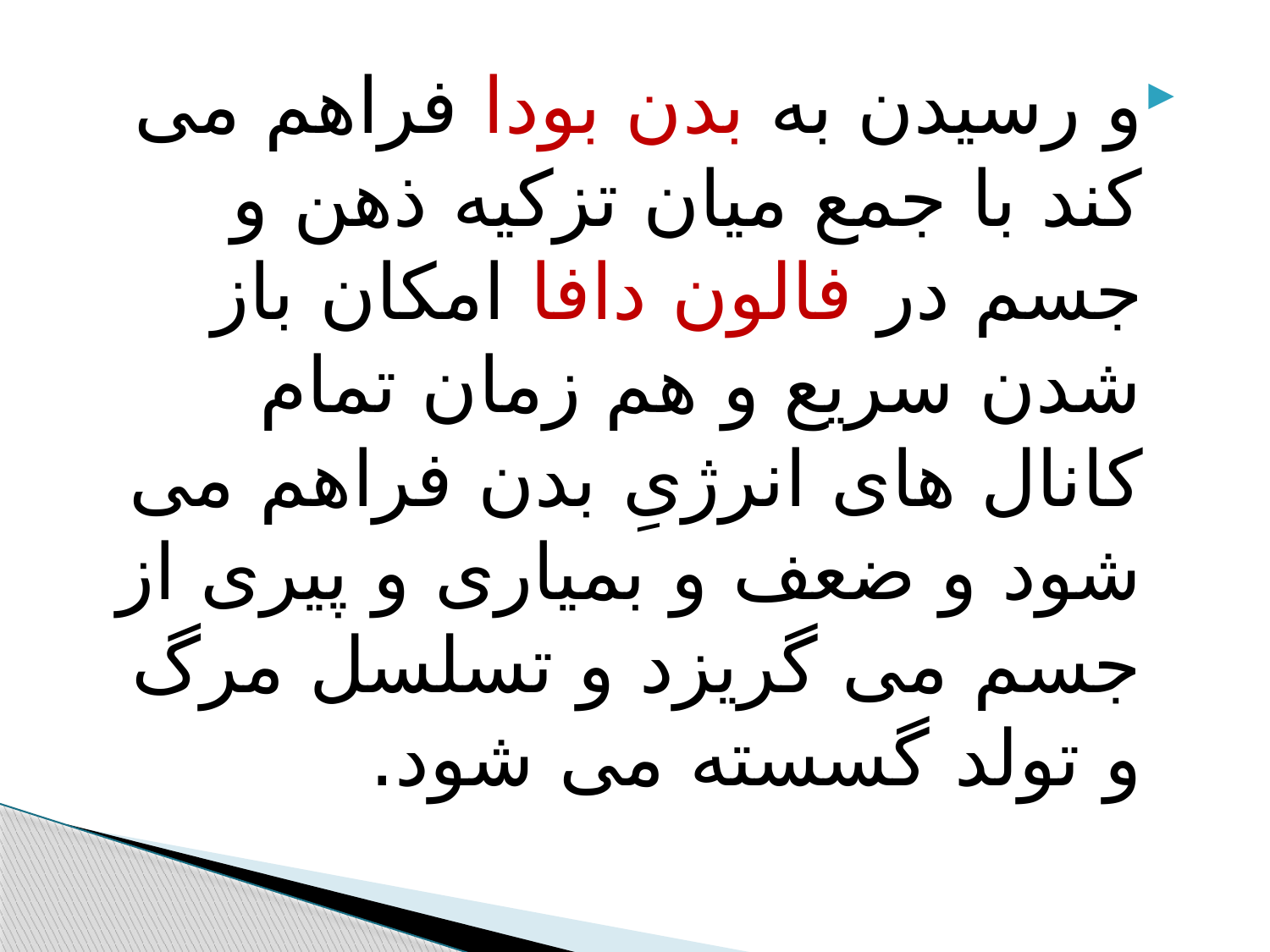

#
و رسیدن به بدن بودا فراهم می کند با جمع میان تزکیه ذهن و جسم در فالون دافا امکان باز شدن سریع و هم زمان تمام کانال های انرژیِ بدن فراهم می شود و ضعف و بمیاری و پیری از جسم می گریزد و تسلسل مرگ و تولد گسسته می شود.